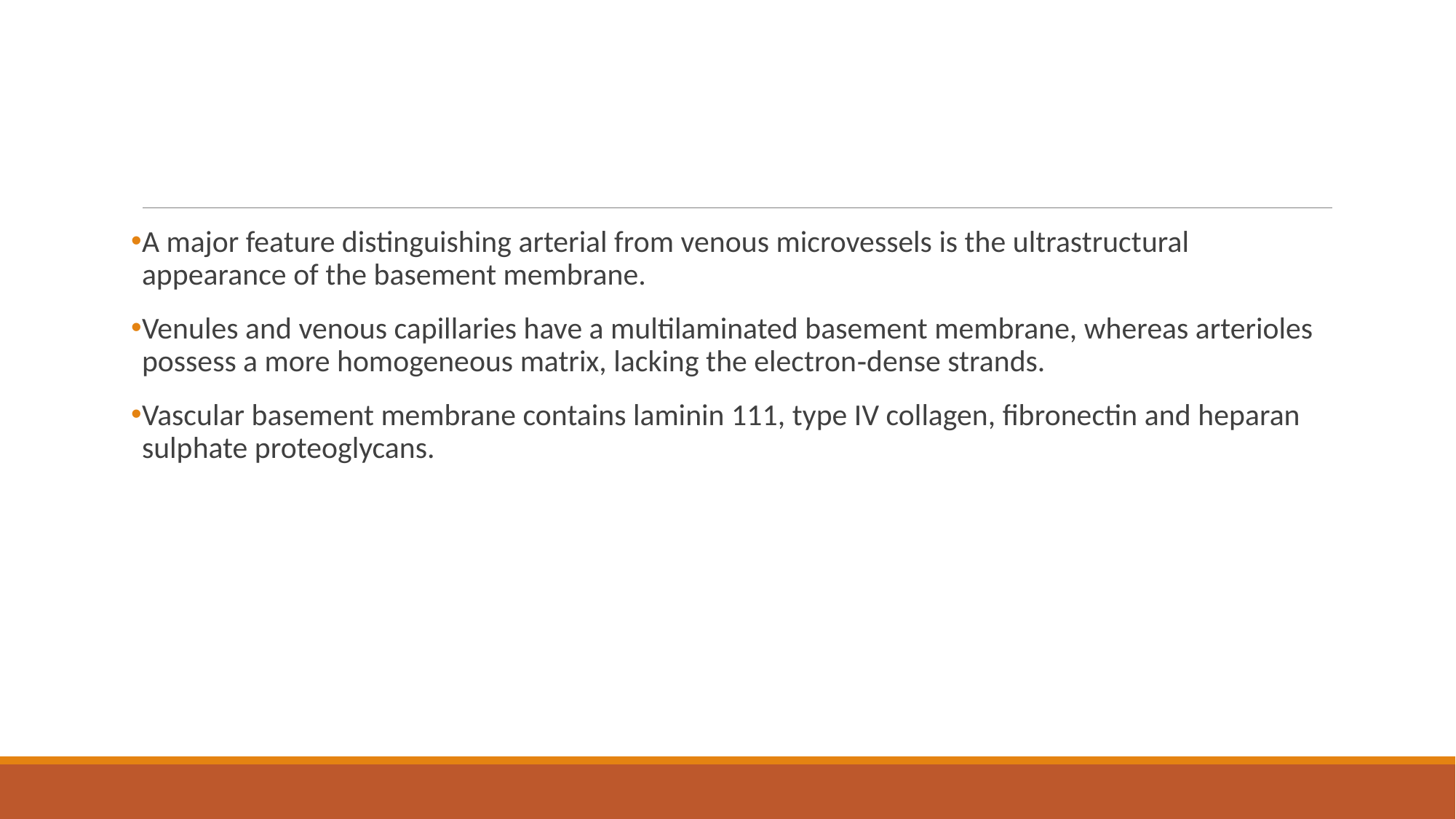

#
A major feature distinguishing arterial from venous microvessels is the ultrastructural appearance of the basement membrane.
Venules and venous capillaries have a multilaminated basement membrane, whereas arterioles possess a more homogeneous matrix, lacking the electron‐dense strands.
Vascular basement membrane contains laminin 111, type IV collagen, fibronectin and heparan sulphate proteoglycans.